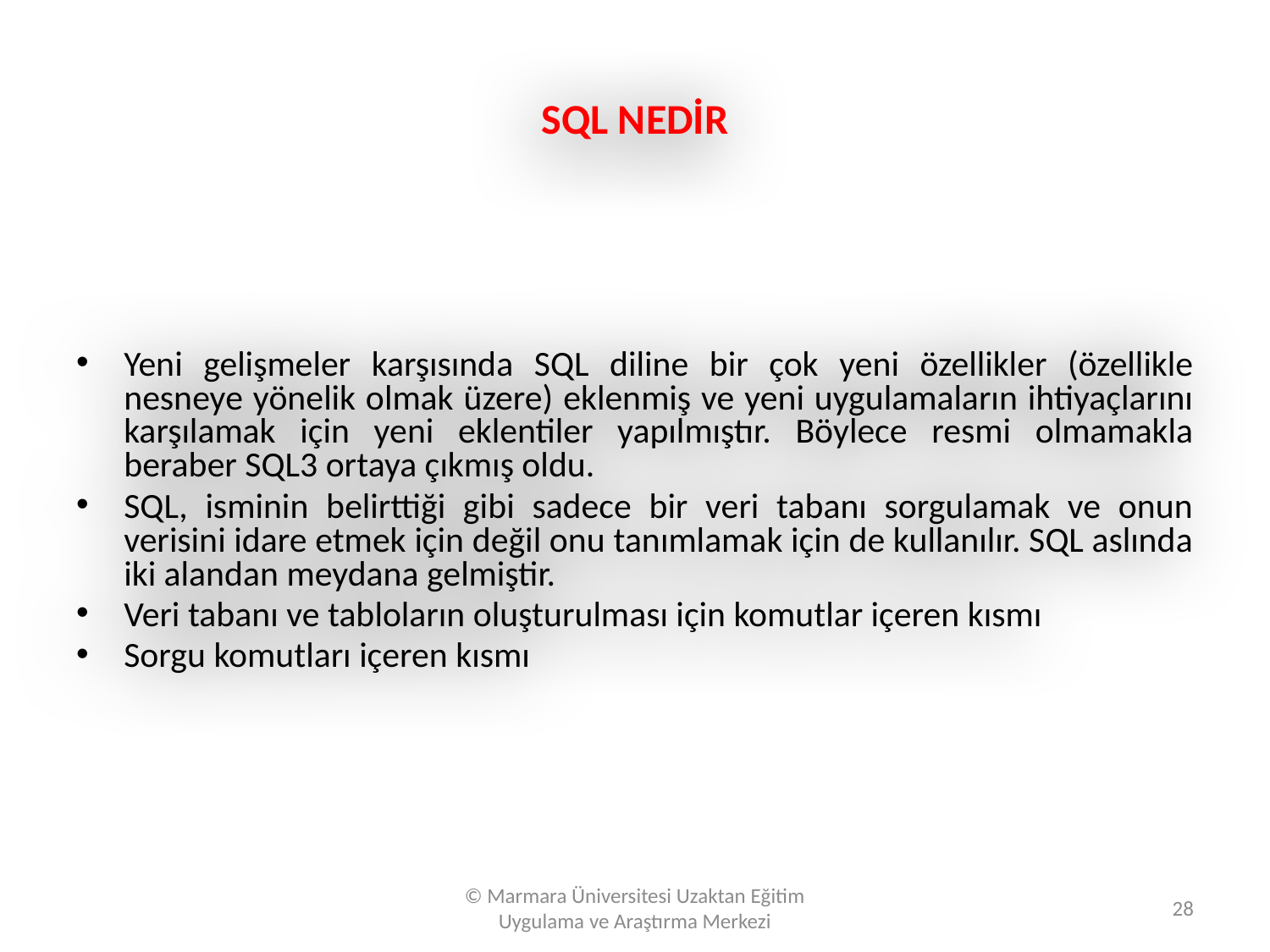

# SQL NEDİR
Yeni gelişmeler karşısında SQL diline bir çok yeni özellikler (özellikle nesneye yönelik olmak üzere) eklenmiş ve yeni uygulamaların ihtiyaçlarını karşılamak için yeni eklentiler yapılmıştır. Böylece resmi olmamakla beraber SQL3 ortaya çıkmış oldu.
SQL, isminin belirttiği gibi sadece bir veri tabanı sorgulamak ve onun verisini idare etmek için değil onu tanımlamak için de kullanılır. SQL aslında iki alandan meydana gelmiştir.
Veri tabanı ve tabloların oluşturulması için komutlar içeren kısmı
Sorgu komutları içeren kısmı

© Marmara Üniversitesi Uzaktan Eğitim Uygulama ve Araştırma Merkezi
28